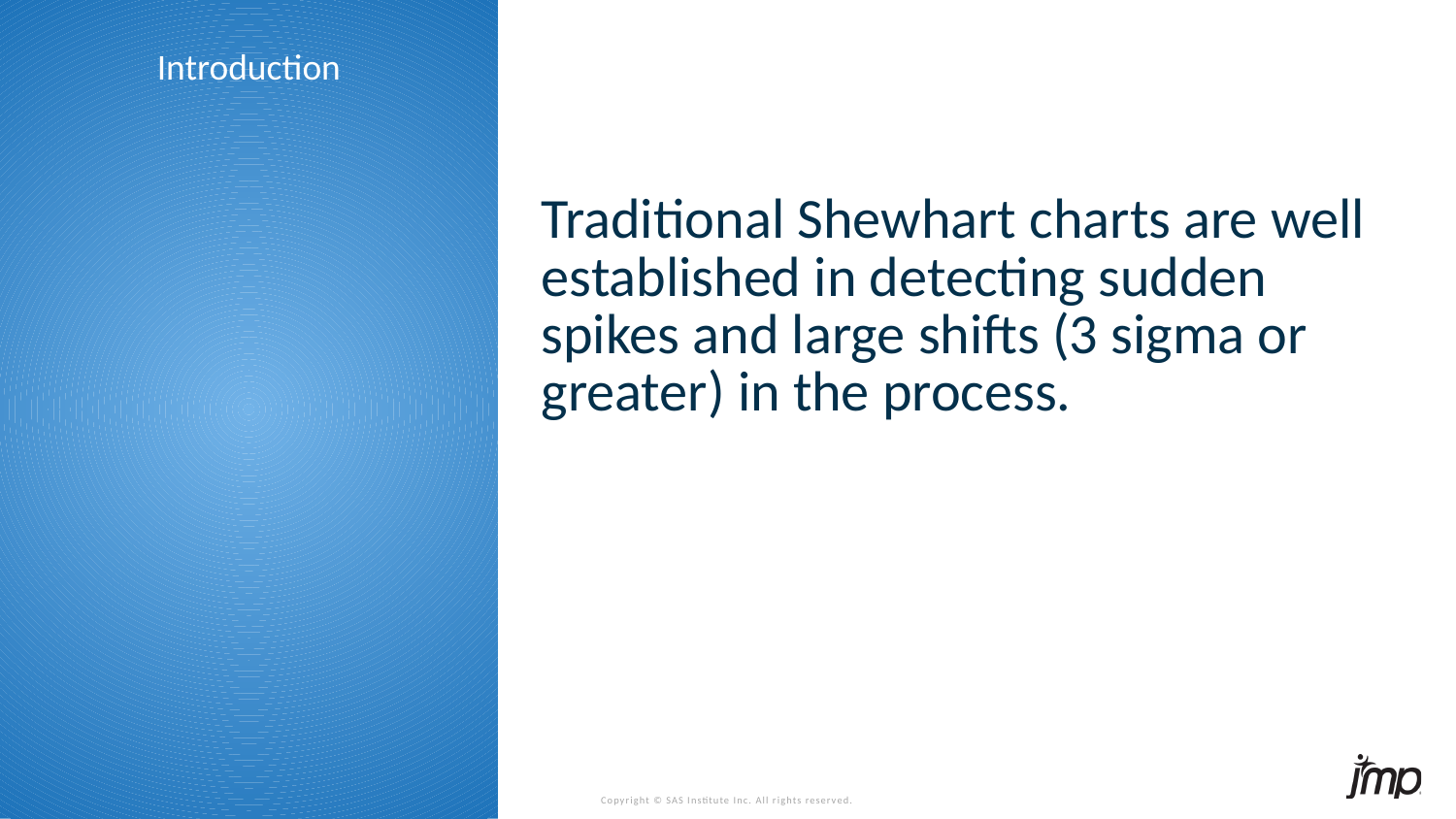

# Introduction

Traditional Shewhart charts are well established in detecting sudden spikes and large shifts (3 sigma or greater) in the process.